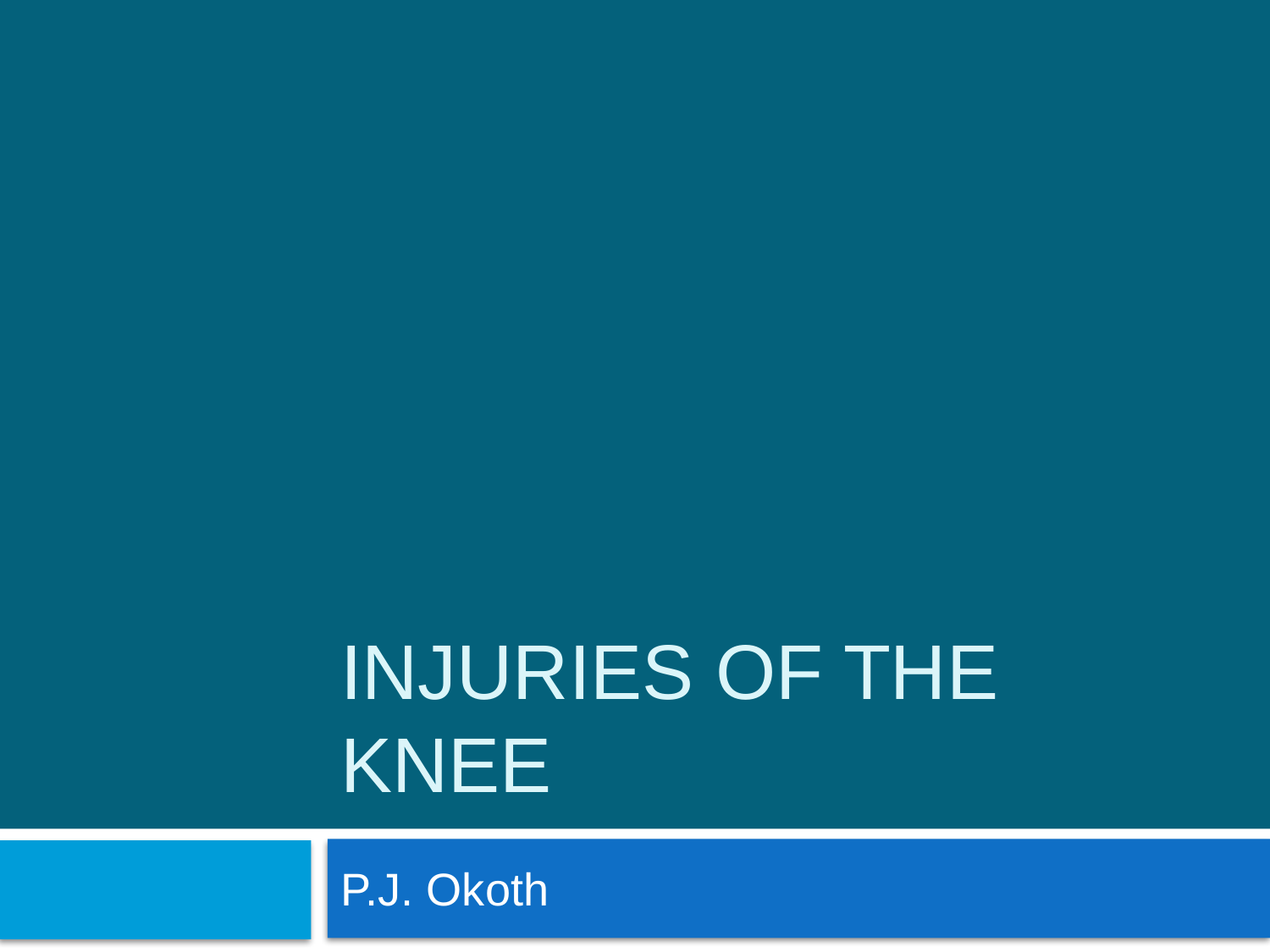

# Injuries of the knee
P.J. Okoth